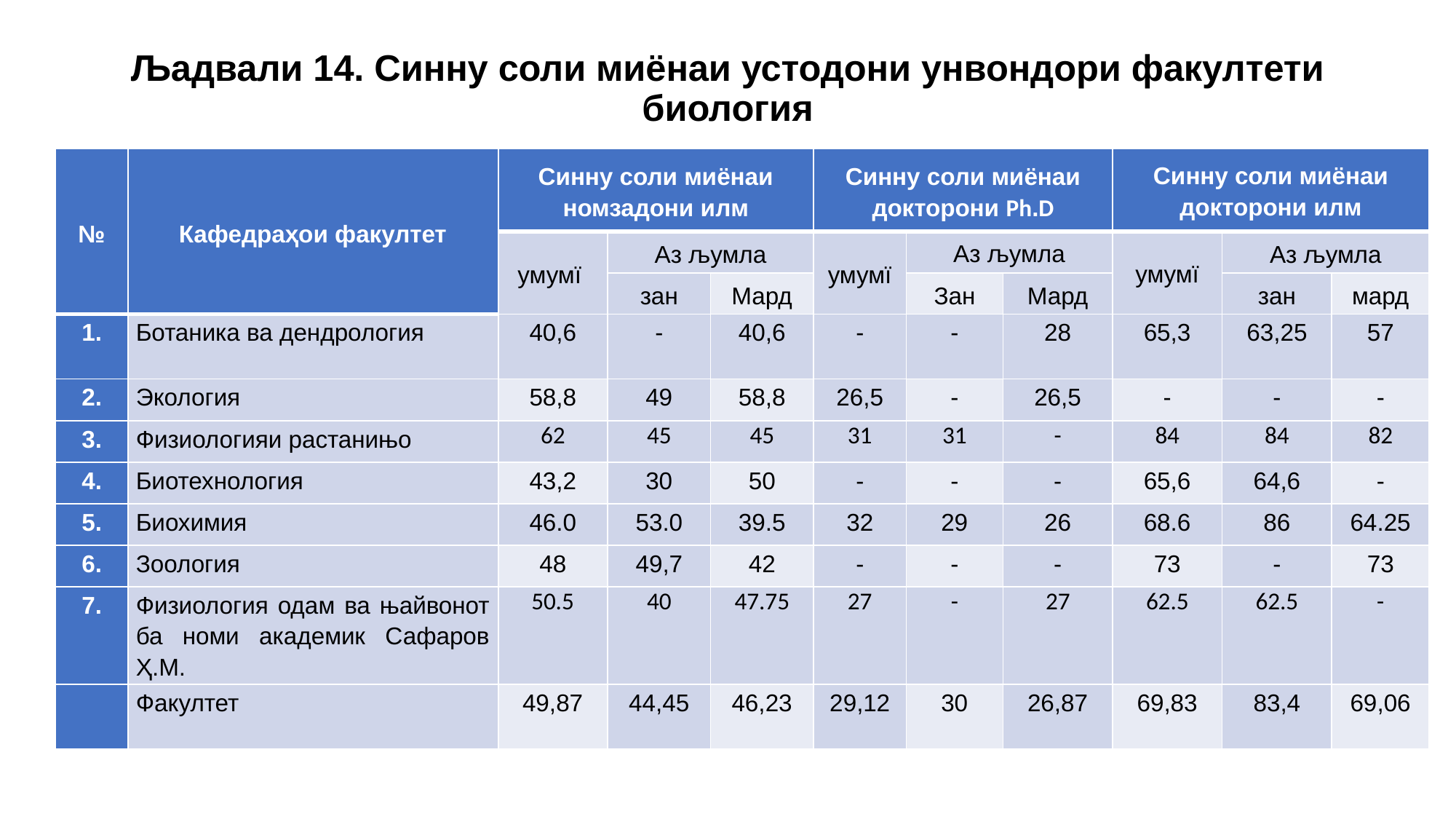

# Љадвали 14. Синну соли миёнаи устодони унвондори факултети биология
| № | Кафедраҳои факултет | Синну соли миёнаи номзадони илм |  |  | Синну соли миёнаи докторони Ph.D |  |  | Синну соли миёнаи докторони илм |  |  |
| --- | --- | --- | --- | --- | --- | --- | --- | --- | --- | --- |
|  |  | умумї | Аз љумла |  | умумї | Аз љумла |  | умумї | Аз љумла |  |
|  |  |  | зан | Мард |  | Зан | Мард |  | зан | мард |
| 1. | Ботаника ва дендрология | 40,6 | - | 40,6 | - | - | 28 | 65,3 | 63,25 | 57 |
| 2. | Экология | 58,8 | 49 | 58,8 | 26,5 | - | 26,5 | - | - | - |
| 3. | Физиологияи растанињо | 62 | 45 | 45 | 31 | 31 | - | 84 | 84 | 82 |
| 4. | Биотехнология | 43,2 | 30 | 50 | - | - | - | 65,6 | 64,6 | - |
| 5. | Биохимия | 46.0 | 53.0 | 39.5 | 32 | 29 | 26 | 68.6 | 86 | 64.25 |
| 6. | Зоология | 48 | 49,7 | 42 | - | - | - | 73 | - | 73 |
| 7. | Физиология одам ва њайвонот ба номи академик Сафаров Ҳ.М. | 50.5 | 40 | 47.75 | 27 | - | 27 | 62.5 | 62.5 | - |
|  | Факултет | 49,87 | 44,45 | 46,23 | 29,12 | 30 | 26,87 | 69,83 | 83,4 | 69,06 |